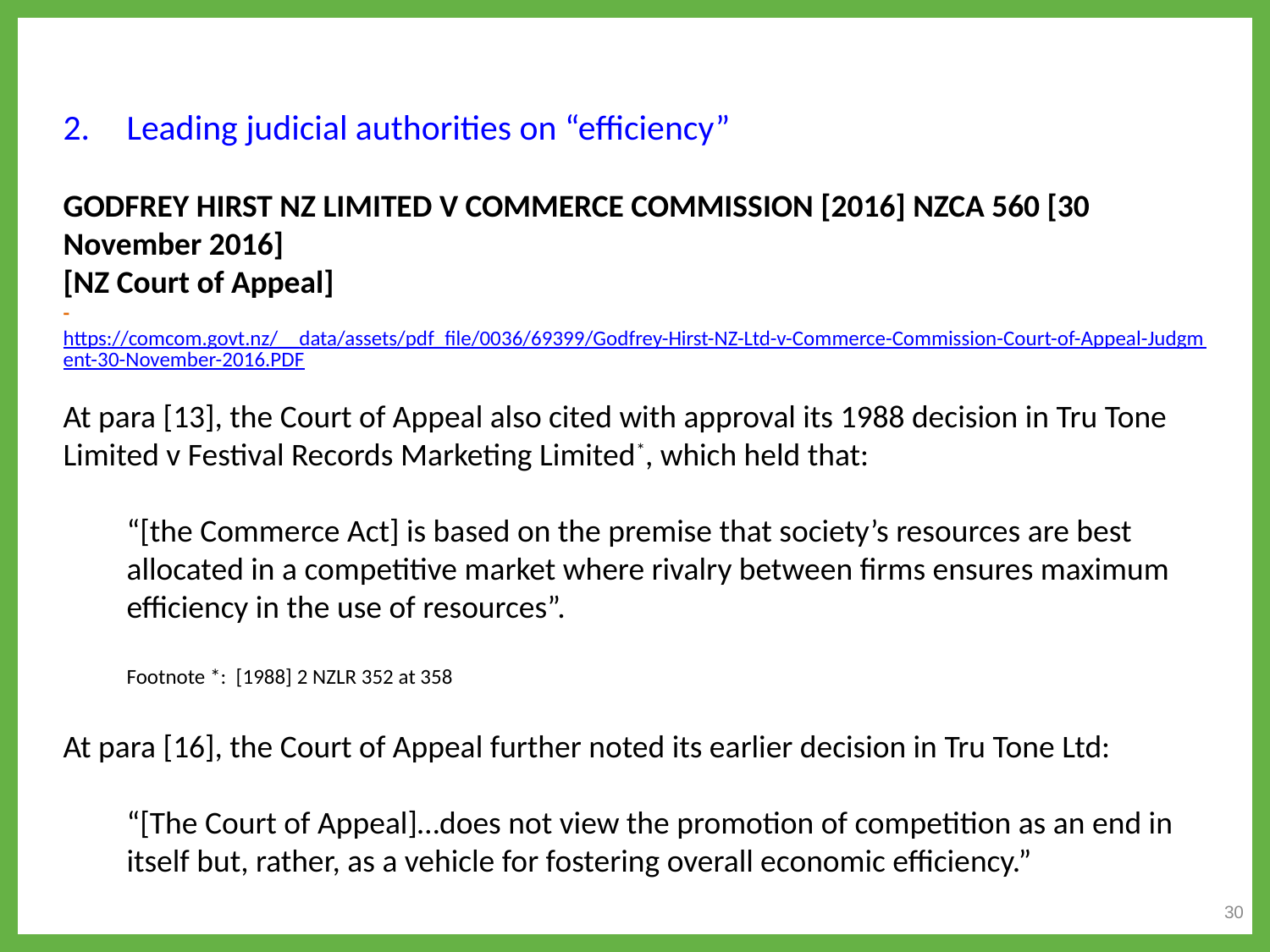

Leading judicial authorities on “efficiency”

GODFREY HIRST NZ LIMITED V COMMERCE COMMISSION [2016] NZCA 560 [30 November 2016]
[NZ Court of Appeal]
- https://comcom.govt.nz/__data/assets/pdf_file/0036/69399/Godfrey-Hirst-NZ-Ltd-v-Commerce-Commission-Court-of-Appeal-Judgment-30-November-2016.PDF

At para [13], the Court of Appeal also cited with approval its 1988 decision in Tru Tone Limited v Festival Records Marketing Limited*, which held that:

“[the Commerce Act] is based on the premise that society’s resources are best allocated in a competitive market where rivalry between firms ensures maximum efficiency in the use of resources”.

Footnote *:  [1988] 2 NZLR 352 at 358

At para [16], the Court of Appeal further noted its earlier decision in Tru Tone Ltd:

“[The Court of Appeal]…does not view the promotion of competition as an end in itself but, rather, as a vehicle for fostering overall economic efficiency.”

30